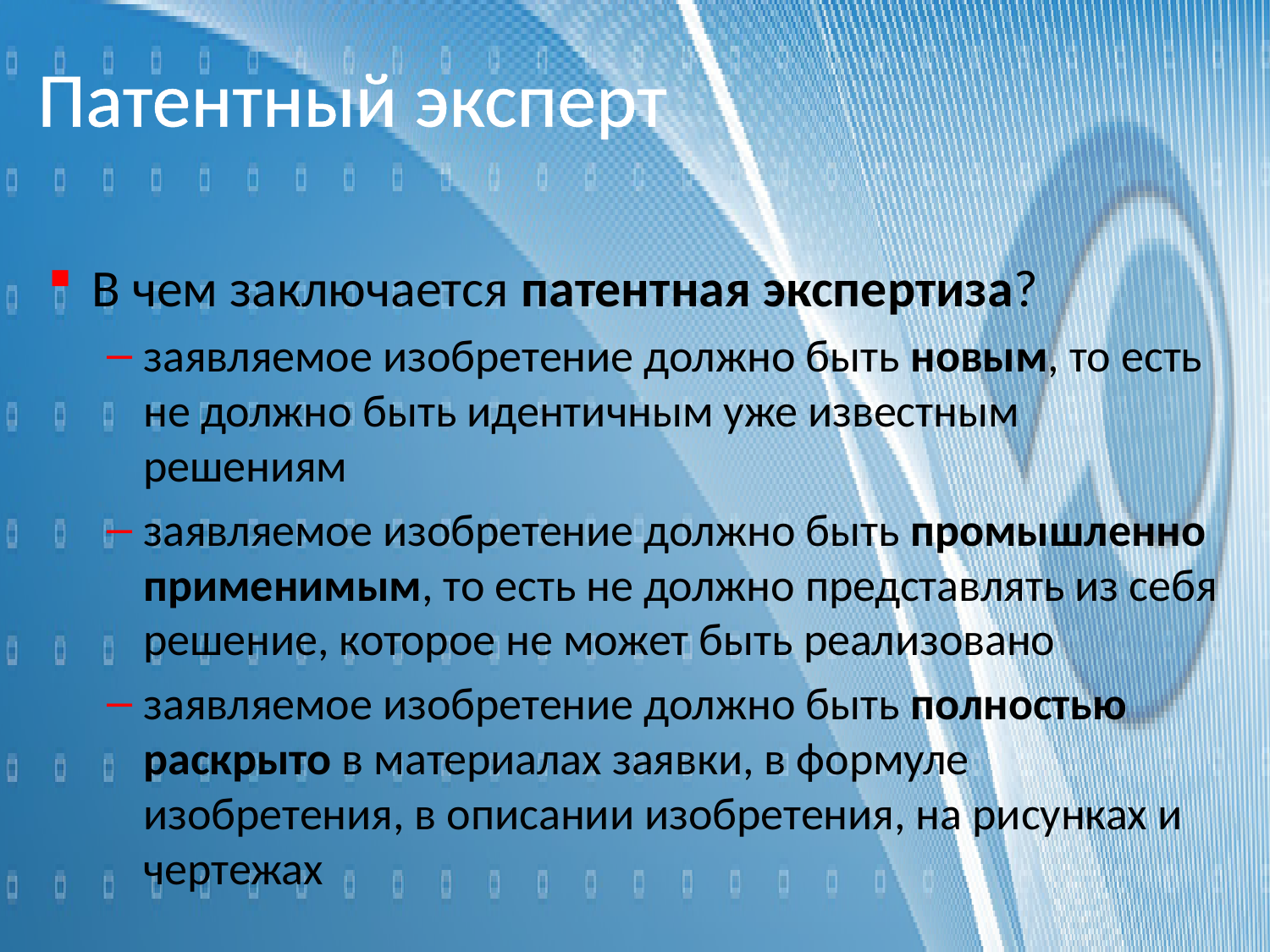

# Патентный эксперт
В чем заключается патентная экспертиза?
заявляемое изобретение должно быть новым, то есть не должно быть идентичным уже известным решениям
заявляемое изобретение должно быть промышленно применимым, то есть не должно представлять из себя решение, которое не может быть реализовано
заявляемое изобретение должно быть полностью раскрыто в материалах заявки, в формуле изобретения, в описании изобретения, на рисунках и чертежах